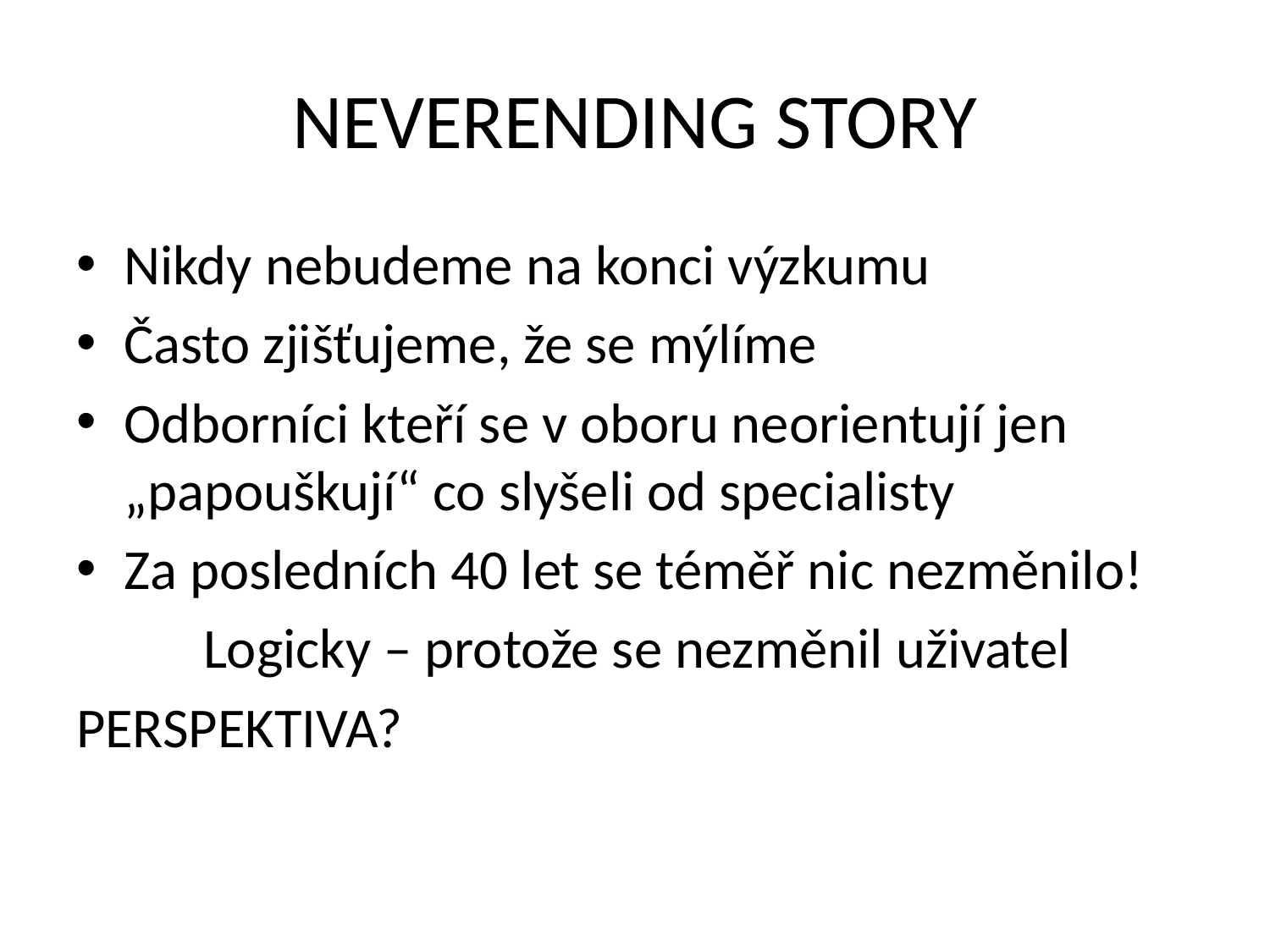

# NEVERENDING STORY
Nikdy nebudeme na konci výzkumu
Často zjišťujeme, že se mýlíme
Odborníci kteří se v oboru neorientují jen „papouškují“ co slyšeli od specialisty
Za posledních 40 let se téměř nic nezměnilo!
	Logicky – protože se nezměnil uživatel
PERSPEKTIVA?